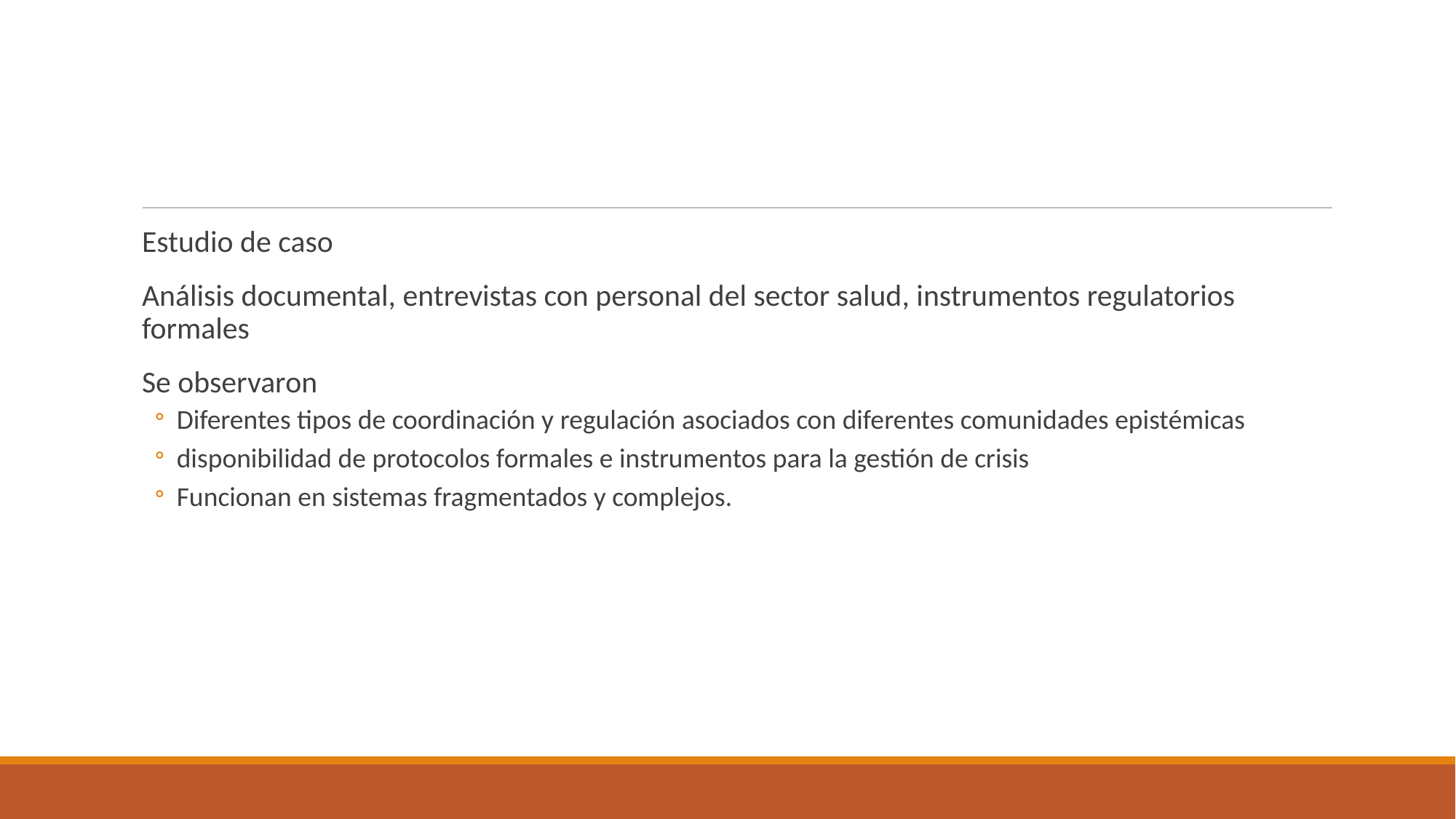

#
Estudio de caso
Análisis documental, entrevistas con personal del sector salud, instrumentos regulatorios formales
Se observaron
Diferentes tipos de coordinación y regulación asociados con diferentes comunidades epistémicas
disponibilidad de protocolos formales e instrumentos para la gestión de crisis
Funcionan en sistemas fragmentados y complejos.